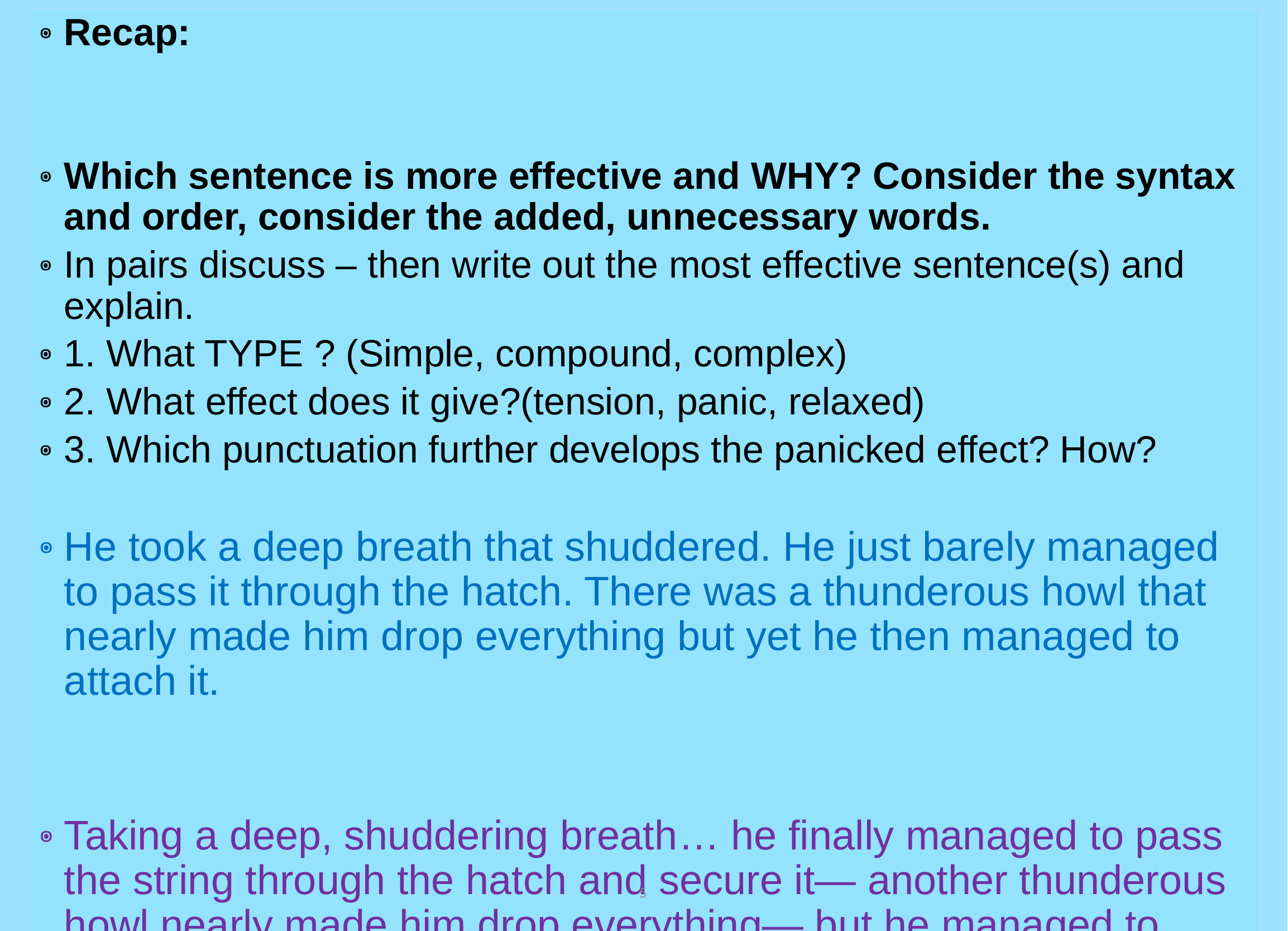

Recap:

Which sentence is more effective and WHY? Consider the syntax and order, consider the added, unnecessary words.
In pairs discuss – then write out the most effective sentence(s) and explain.
1. What TYPE ? (Simple, compound, complex)
2. What effect does it give?(tension, panic, relaxed)
3. Which punctuation further develops the panicked effect? How?

He took a deep breath that shuddered. He just barely managed to pass it through the hatch. There was a thunderous howl that nearly made him drop everything but yet he then managed to attach it.

Taking a deep, shuddering breath… he finally managed to pass the string through the hatch and secure it— another thunderous howl nearly made him drop everything— but he managed to attach it!
5